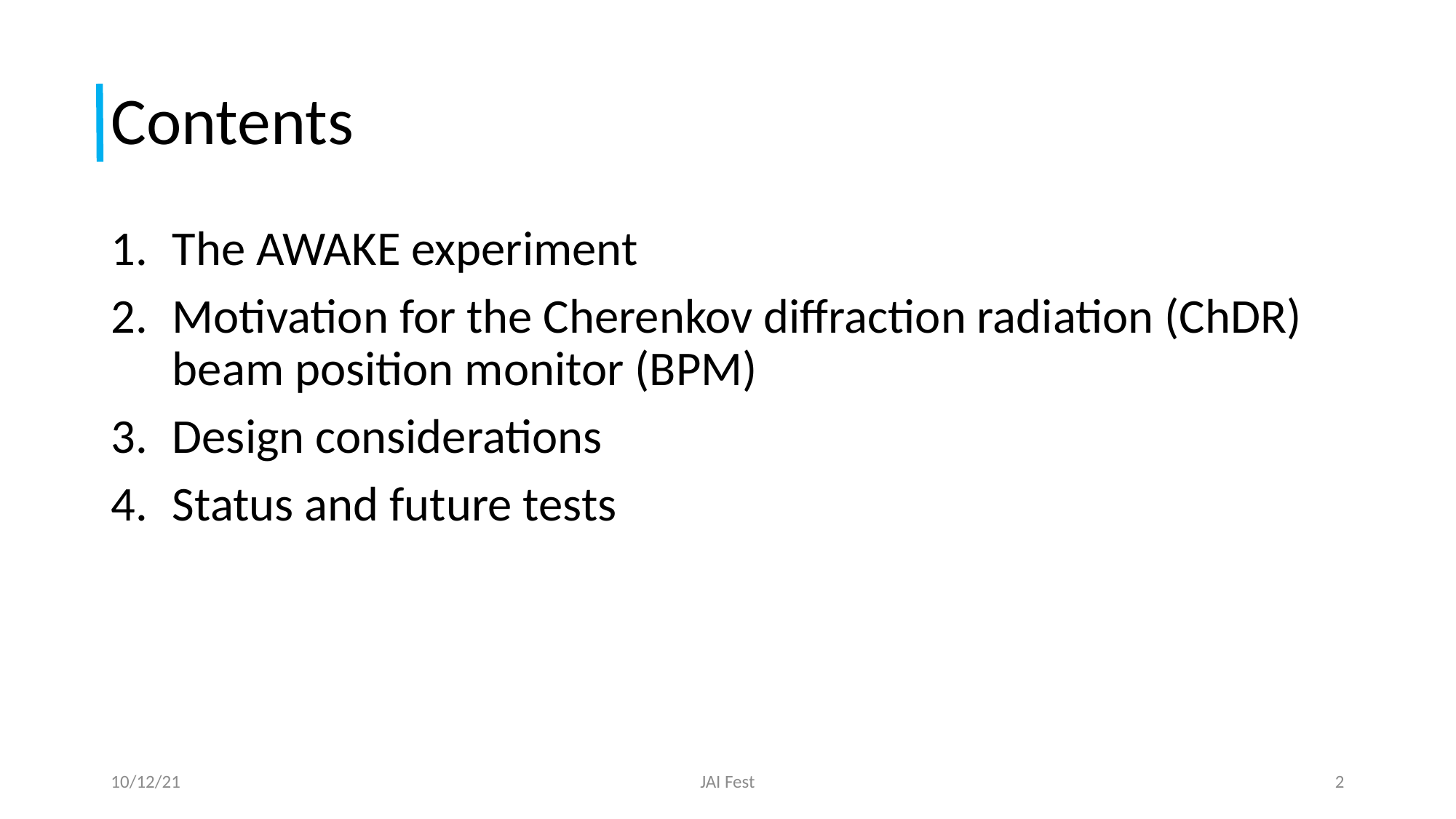

# Contents
The AWAKE experiment
Motivation for the Cherenkov diffraction radiation (ChDR) beam position monitor (BPM)
Design considerations
Status and future tests

10/12/21
JAI Fest
2